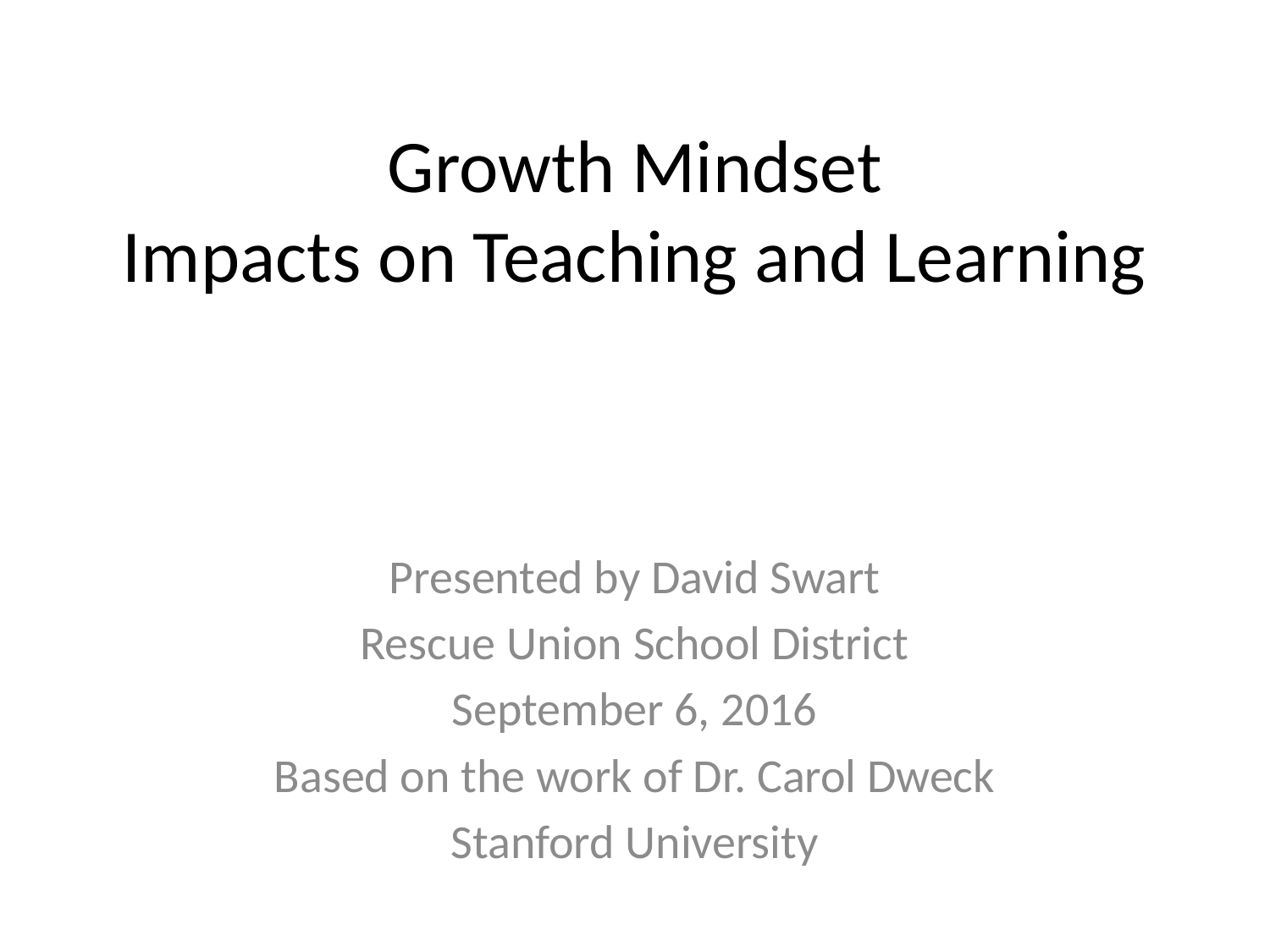

# Growth Mindset Impacts on Teaching and Learning
Presented by David Swart
Rescue Union School District
September 6, 2016
Based on the work of Dr. Carol Dweck
Stanford University